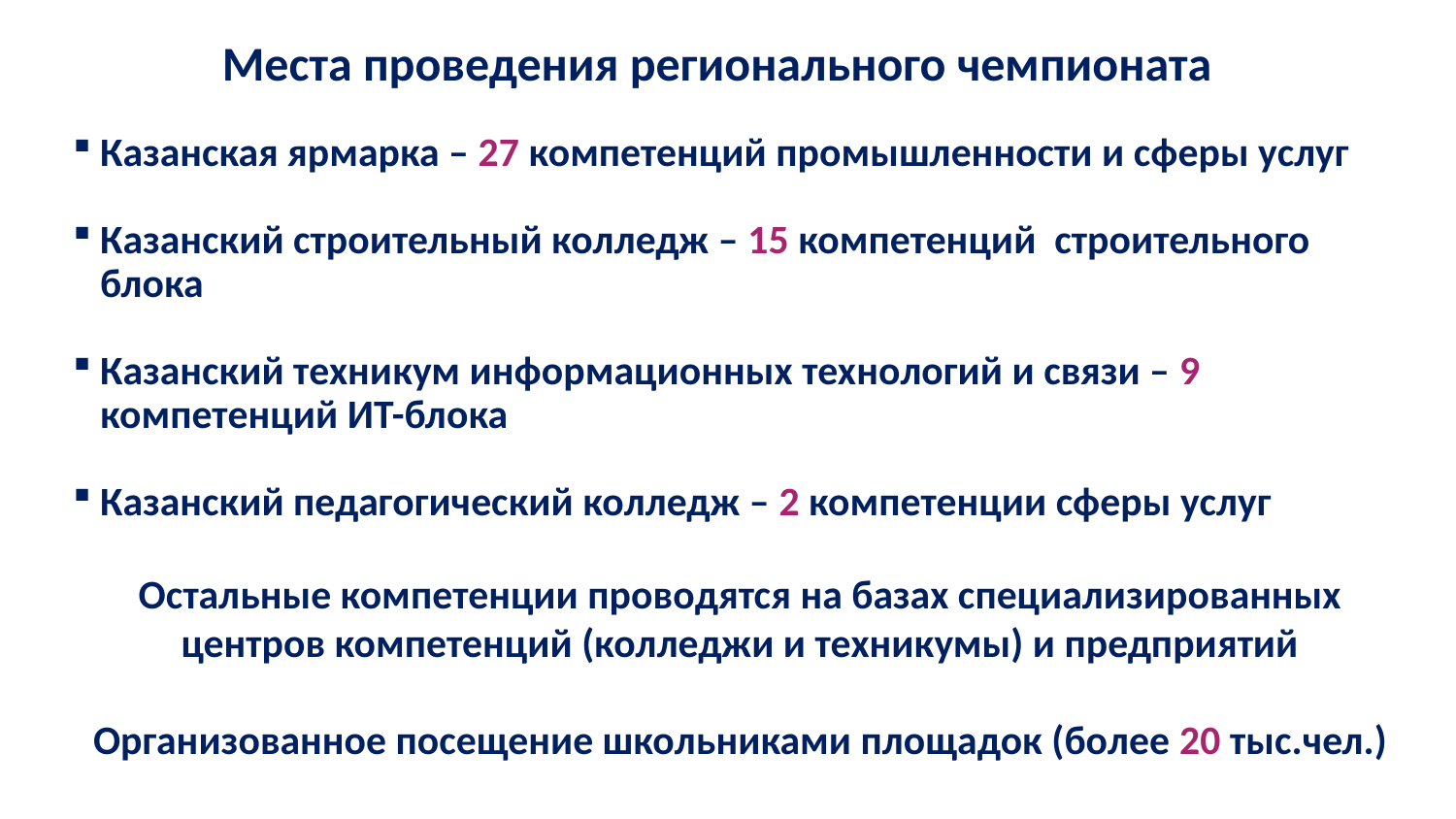

Места проведения регионального чемпионата

Казанская ярмарка – 27 компетенций промышленности и сферы услуг

Казанский строительный колледж – 15 компетенций  строительного блока

Казанский техникум информационных технологий и связи – 9 компетенций ИТ-блока

Казанский педагогический колледж – 2 компетенции сферы услуг

Остальные компетенции проводятся на базах специализированных центров компетенций (колледжи и техникумы) и предприятий

Организованное посещение школьниками площадок (более 20 тыс.чел.)